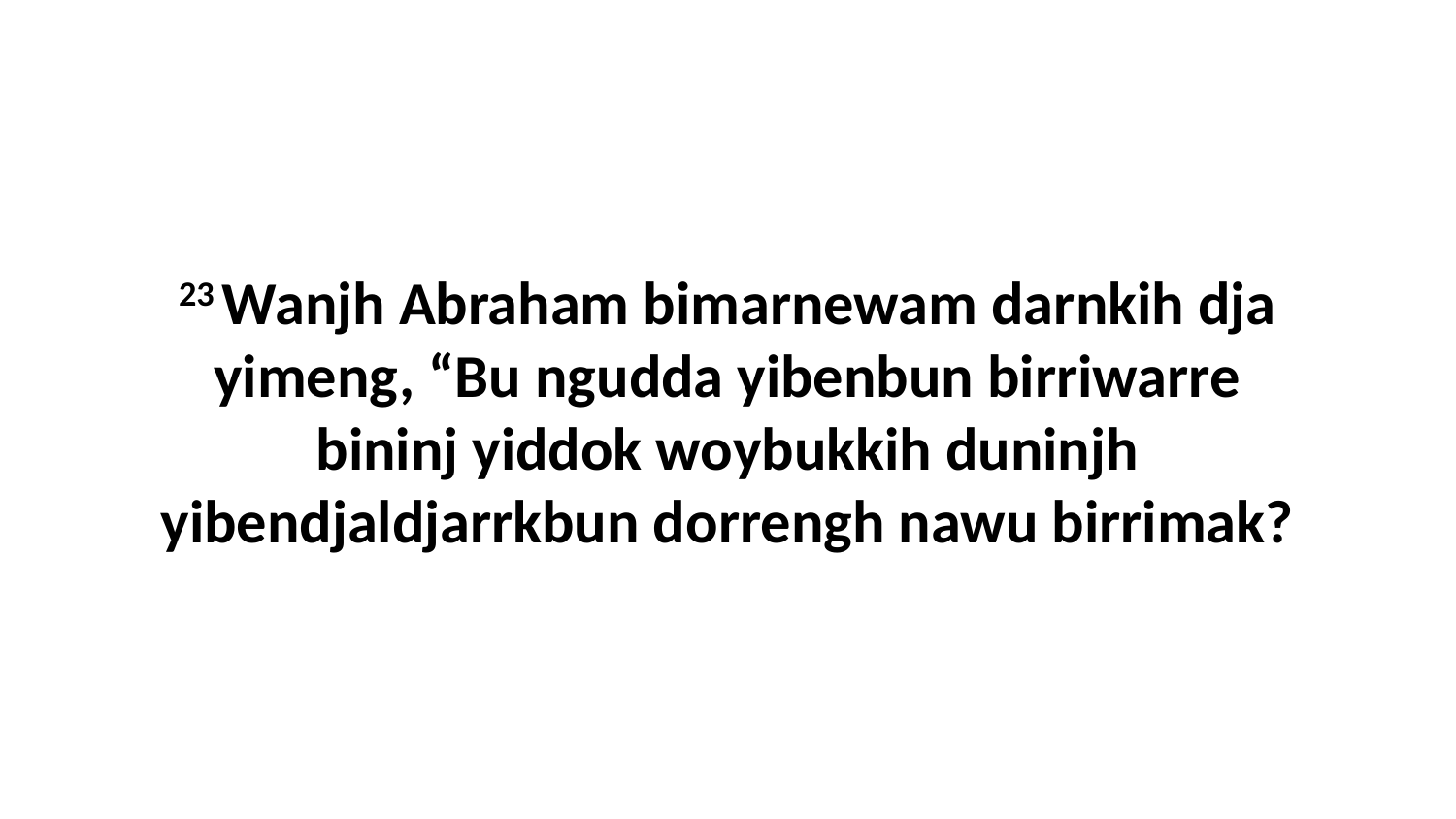

23 Wanjh Abraham bimarnewam darnkih dja yimeng, “Bu ngudda yibenbun birriwarre bininj yiddok woybukkih duninjh yibendjaldjarrkbun dorrengh nawu birrimak?